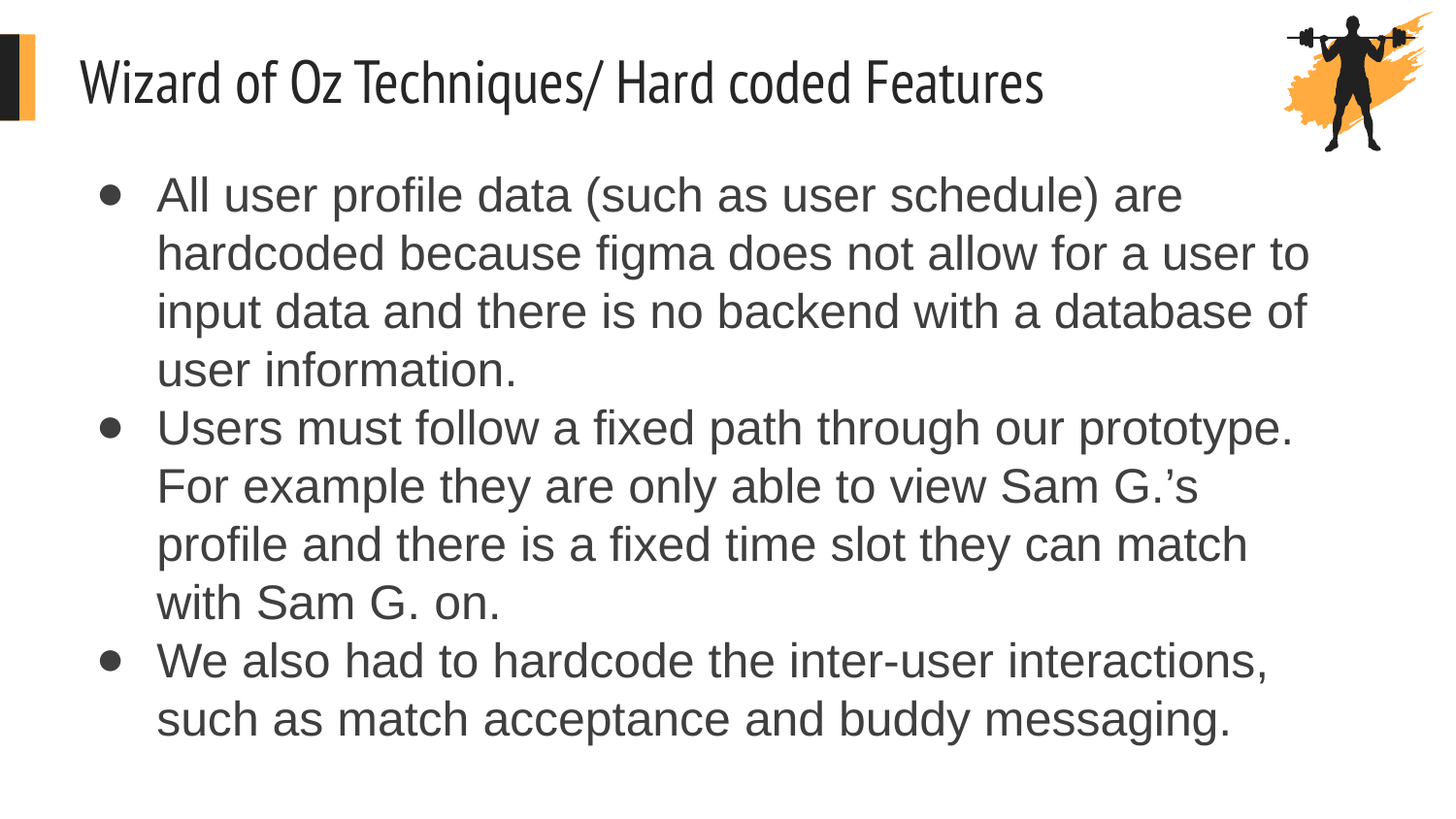

Wizard of Oz Techniques/ Hard coded Features
All user profile data (such as user schedule) are hardcoded because figma does not allow for a user to input data and there is no backend with a database of user information.
Users must follow a fixed path through our prototype. For example they are only able to view Sam G.’s profile and there is a fixed time slot they can match with Sam G. on.
We also had to hardcode the inter-user interactions, such as match acceptance and buddy messaging.